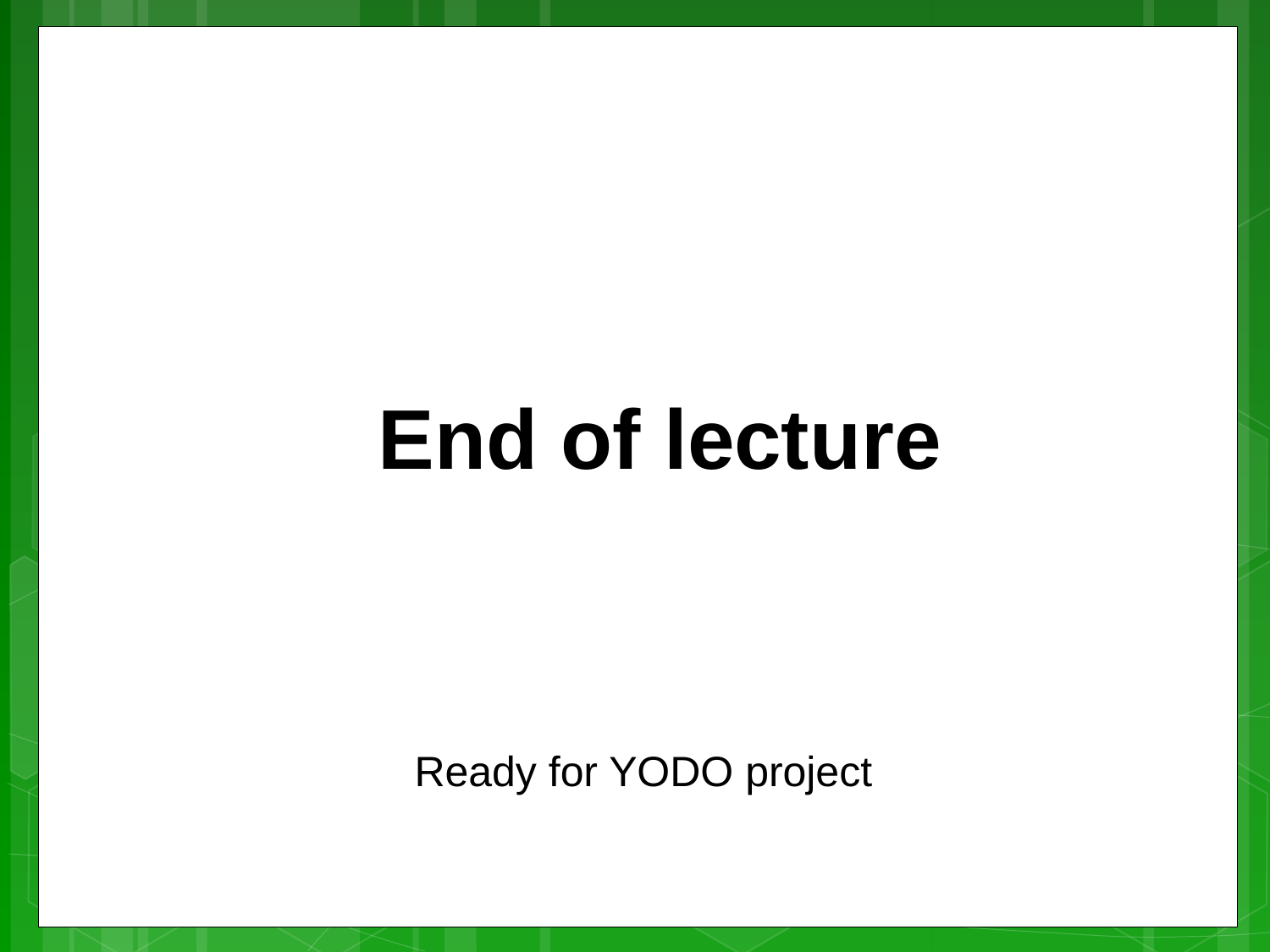

End of lecture
Ready for YODO project